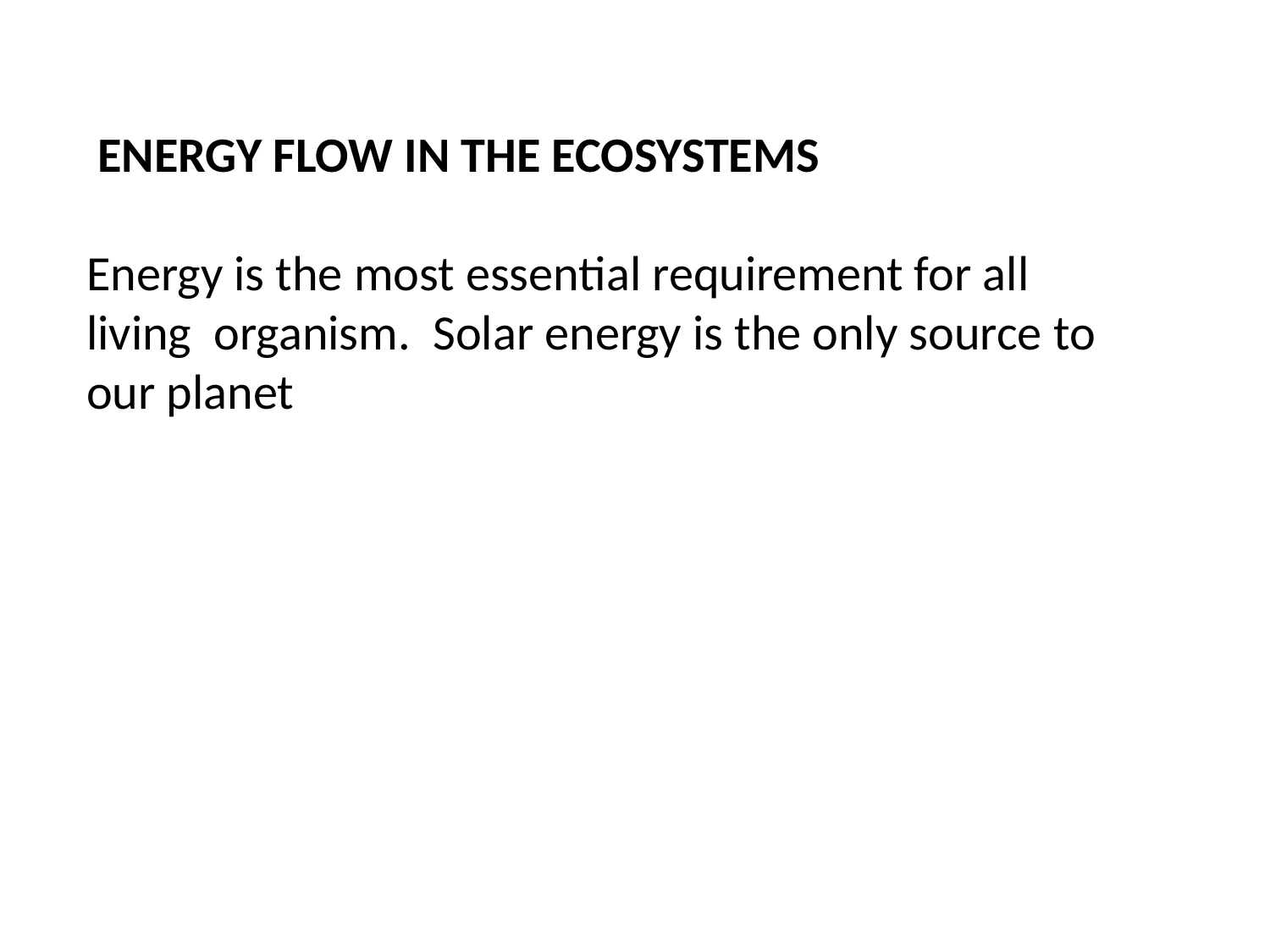

ENERGY FLOW IN THE ECOSYSTEMS

Energy is the most essential requirement for all living  organism.  Solar energy is the only source to our planet